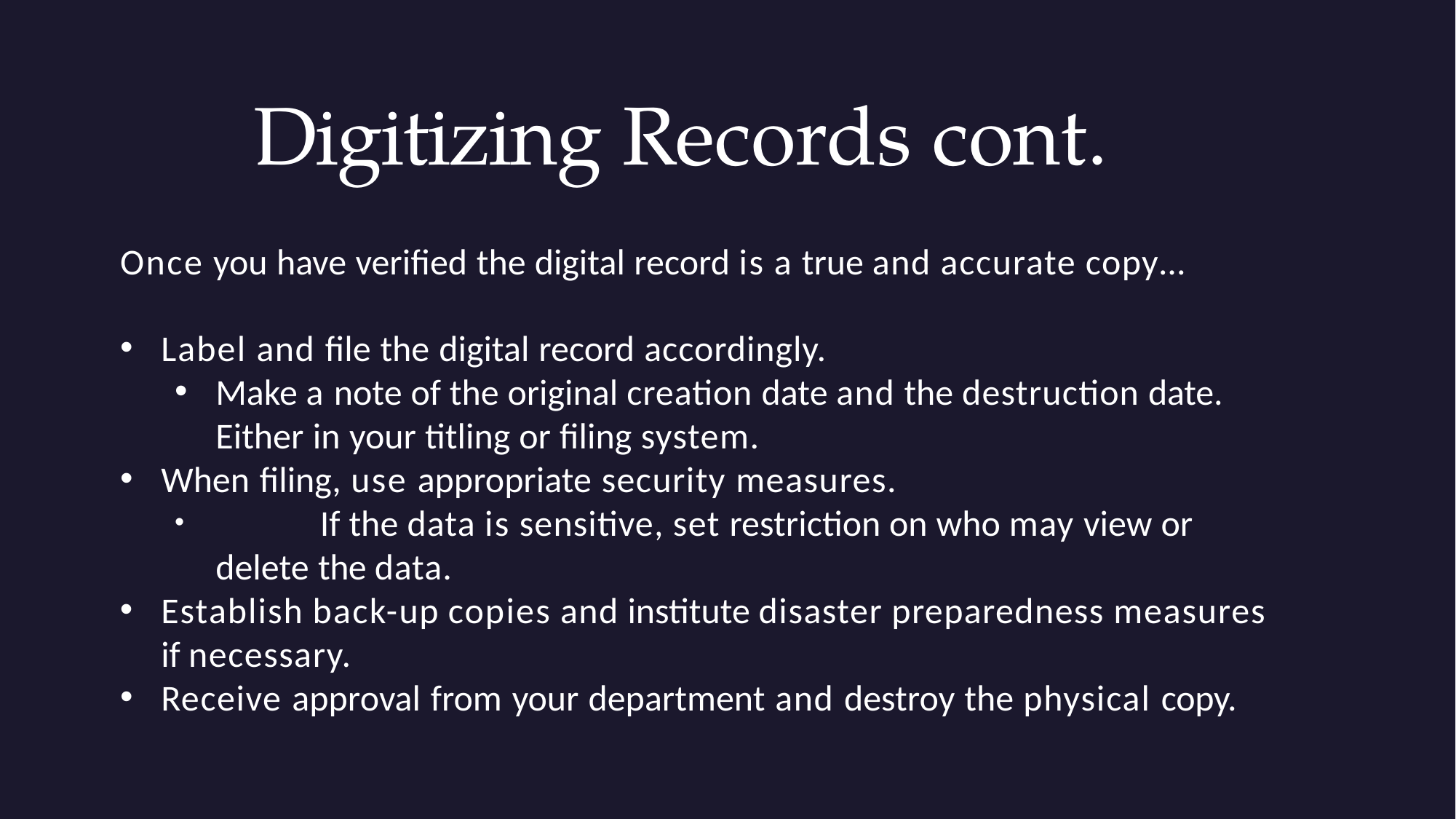

# Digitizing Records cont.
Once you have verified the digital record is a true and accurate copy…

Label and file the digital record accordingly.
Make a note of the original creation date and the destruction date. Either in your titling or filing system.
When filing, use appropriate security measures.
	If the data is sensitive, set restriction on who may view or delete the data.
Establish back-up copies and institute disaster preparedness measures if necessary.
Receive approval from your department and destroy the physical copy.